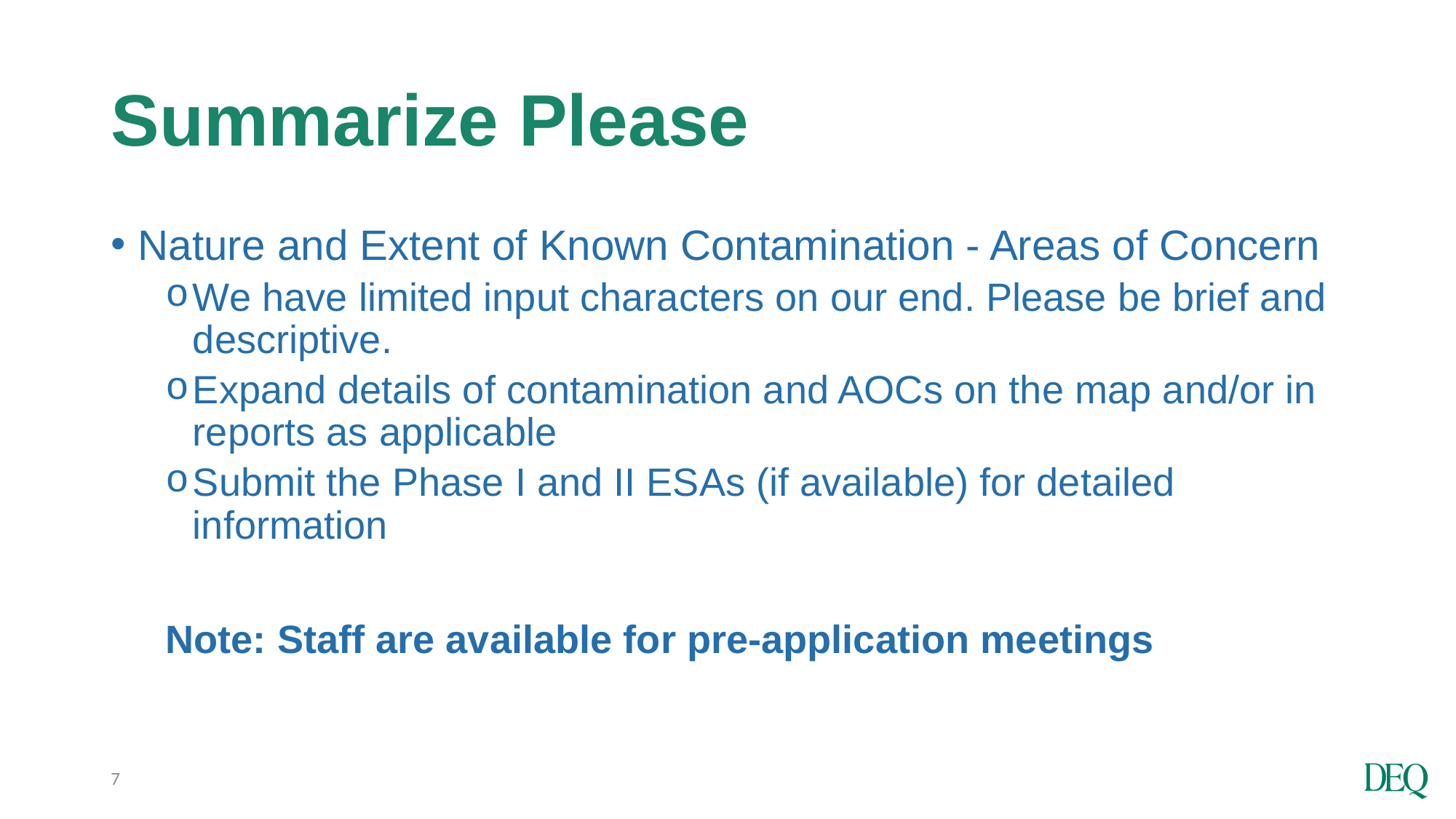

# Summarize Please
Nature and Extent of Known Contamination - Areas of Concern
We have limited input characters on our end. Please be brief and descriptive.
Expand details of contamination and AOCs on the map and/or in reports as applicable
Submit the Phase I and II ESAs (if available) for detailed information

Note: Staff are available for pre-application meetings

7